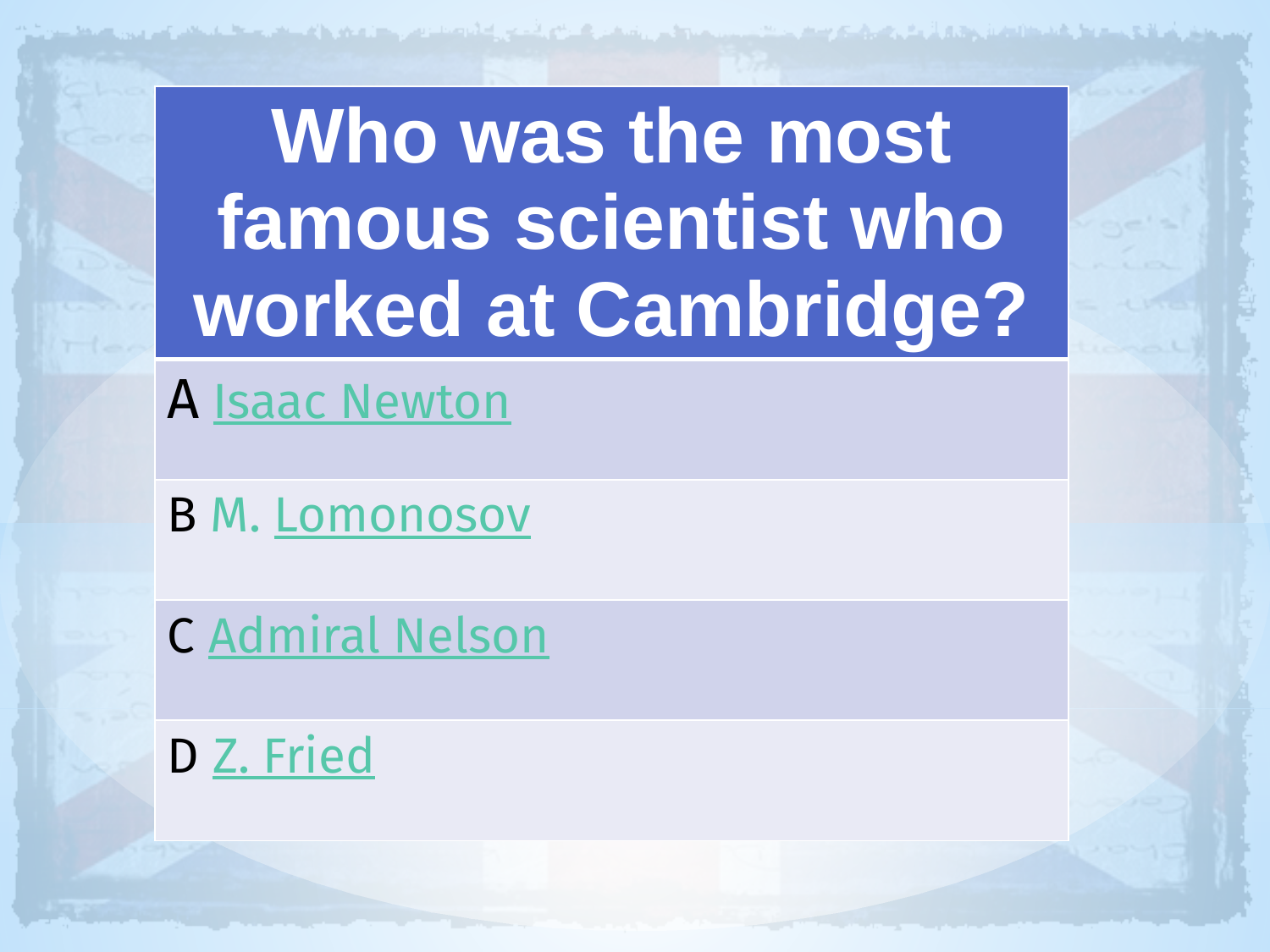

| Who was the most famous scientist who worked at Cambridge? |
| --- |
| A Isaac Newton |
| B M. Lomonosov |
| C Admiral Nelson |
| D Z. Fried |